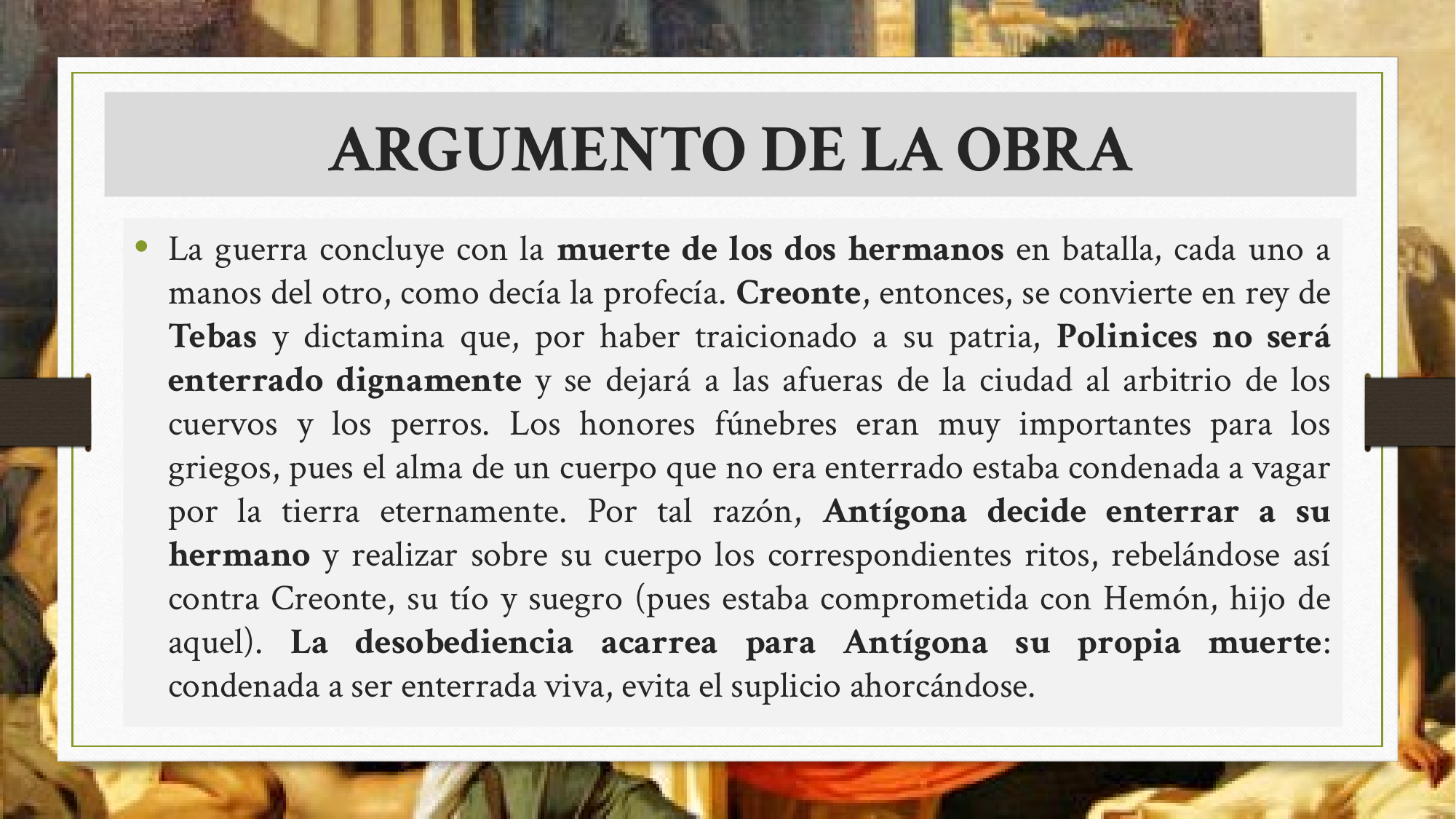

# ARGUMENTO DE LA OBRA
La guerra concluye con la muerte de los dos hermanos en batalla, cada uno a manos del otro, como decía la profecía. Creonte, entonces, se convierte en rey de Tebas y dictamina que, por haber traicionado a su patria, Polinices no será enterrado dignamente y se dejará a las afueras de la ciudad al arbitrio de los cuervos y los perros. Los honores fúnebres eran muy importantes para los griegos, pues el alma de un cuerpo que no era enterrado estaba condenada a vagar por la tierra eternamente. Por tal razón, Antígona decide enterrar a su hermano y realizar sobre su cuerpo los correspondientes ritos, rebelándose así contra Creonte, su tío y suegro (pues estaba comprometida con Hemón, hijo de aquel). La desobediencia acarrea para Antígona su propia muerte: condenada a ser enterrada viva, evita el suplicio ahorcándose.